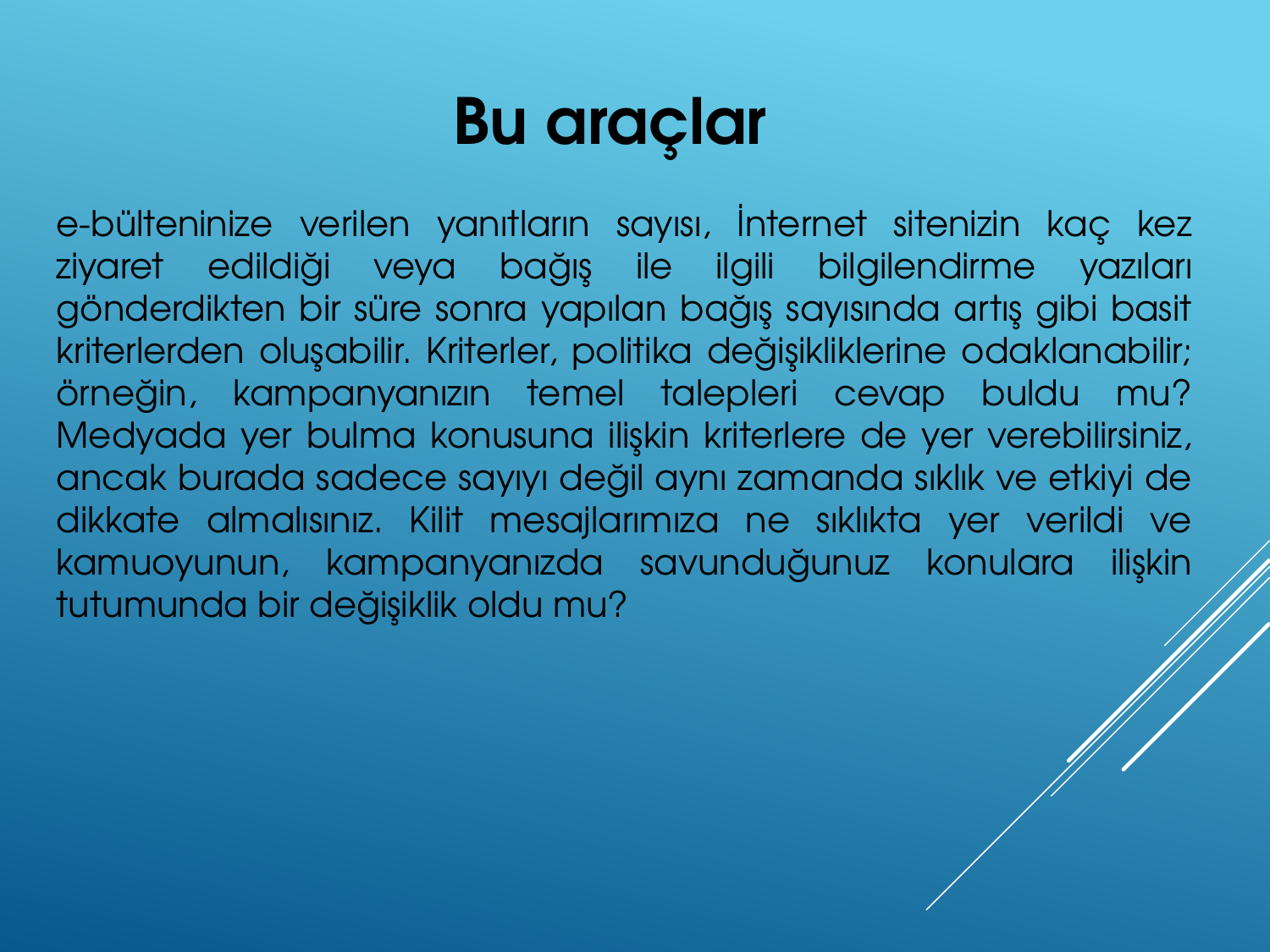

Bu araçlar

e-bülteninize verilen yanıtların sayısı, İnternet sitenizin kaç kez ziyaret edildiği veya bağış ile ilgili bilgilendirme yazıları gönderdikten bir süre sonra yapılan bağış sayısında artış gibi basit kriterlerden oluşabilir. Kriterler, politika değişikliklerine odaklanabilir; örneğin, kampanyanızın temel talepleri cevap buldu mu? Medyada yer bulma konusuna ilişkin kriterlere de yer verebilirsiniz, ancak burada sadece sayıyı değil aynı zamanda sıklık ve etkiyi de dikkate almalısınız. Kilit mesajlarımıza ne sıklıkta yer verildi ve kamuoyunun, kampanyanızda savunduğunuz konulara ilişkin tutumunda bir değişiklik oldu mu?